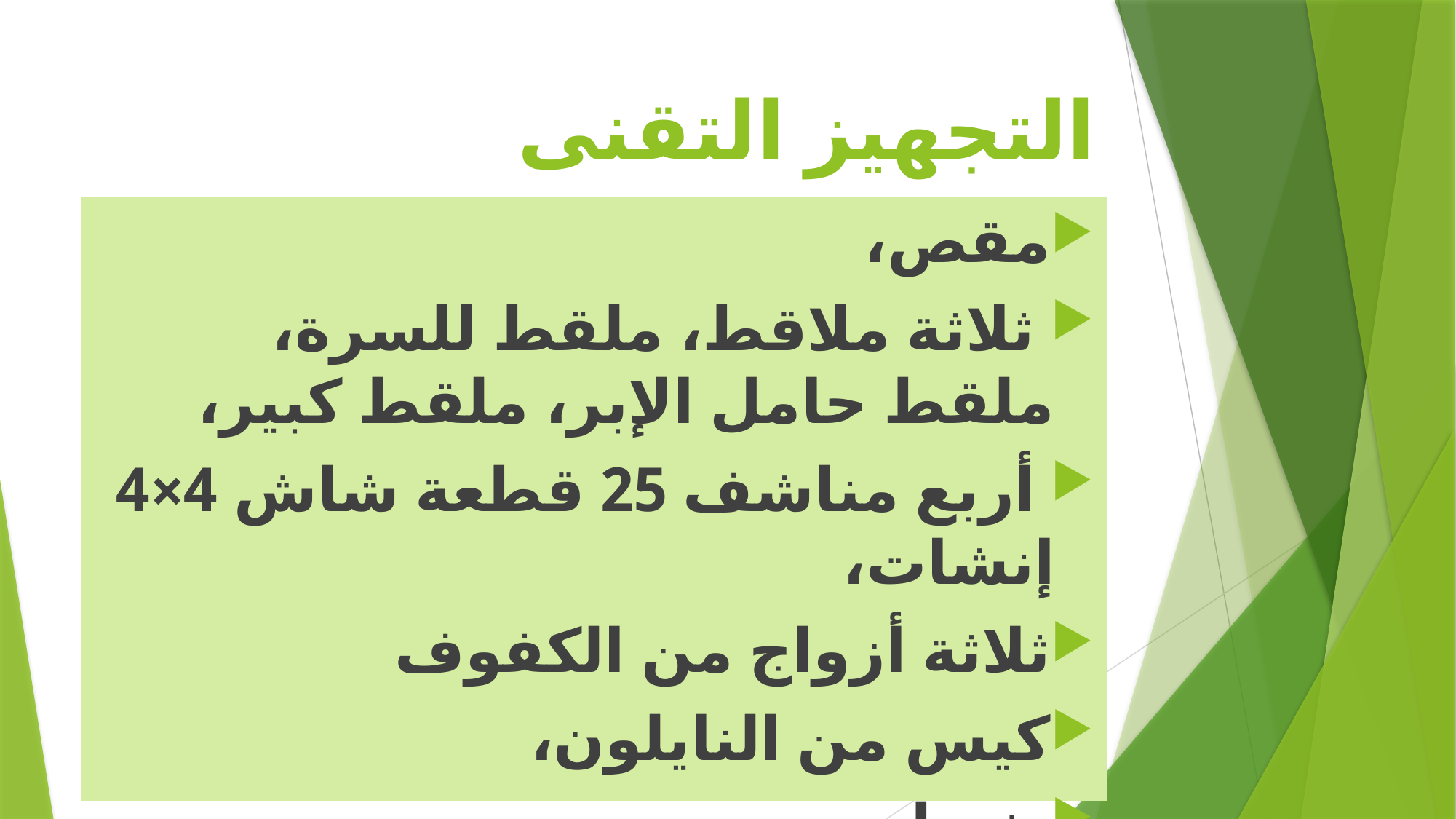

# التجهيز التقنى
مقص،
 ثلاثة ملاقط، ملقط للسرة، ملقط حامل الإبر، ملقط كبير،
 أربع مناشف 25 قطعة شاش 4×4 إنشات،
ثلاثة أزواج من الكفوف
كيس من النايلون،
 خيط